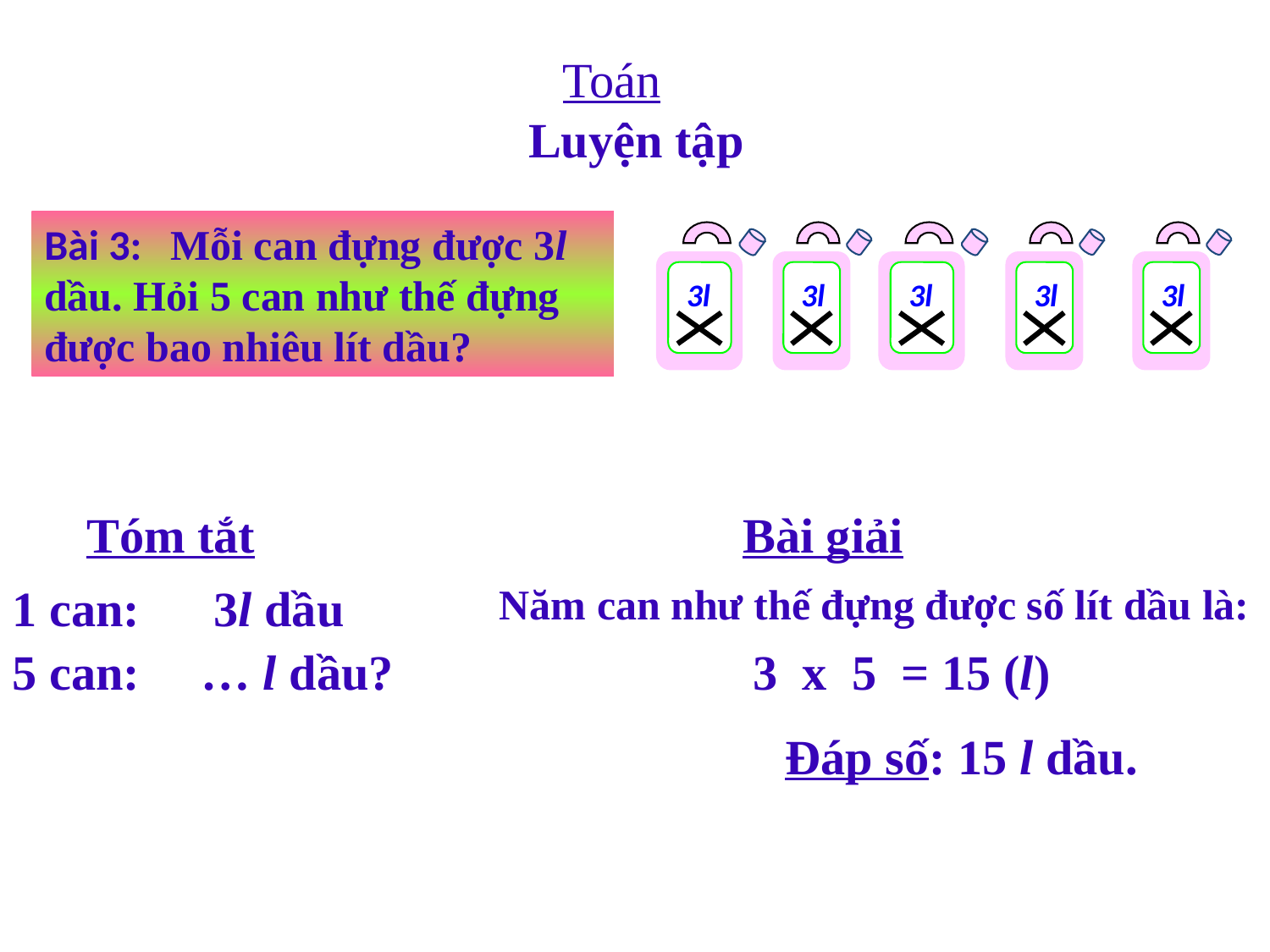

Toán
              Luyện tập
Bài 3:   Mỗi can đựng được 3l dầu. Hỏi 5 can như thế đựng được bao nhiêu lít dầu?

3l

3l

3l

3l

3l

Tóm tắt
Bài giải
1 can:      3l dầu
Năm can như thế đựng được số lít dầu là:
5 can:     … l dầu?
3  x  5  = 15 (l)
Đáp số: 15 l dầu.